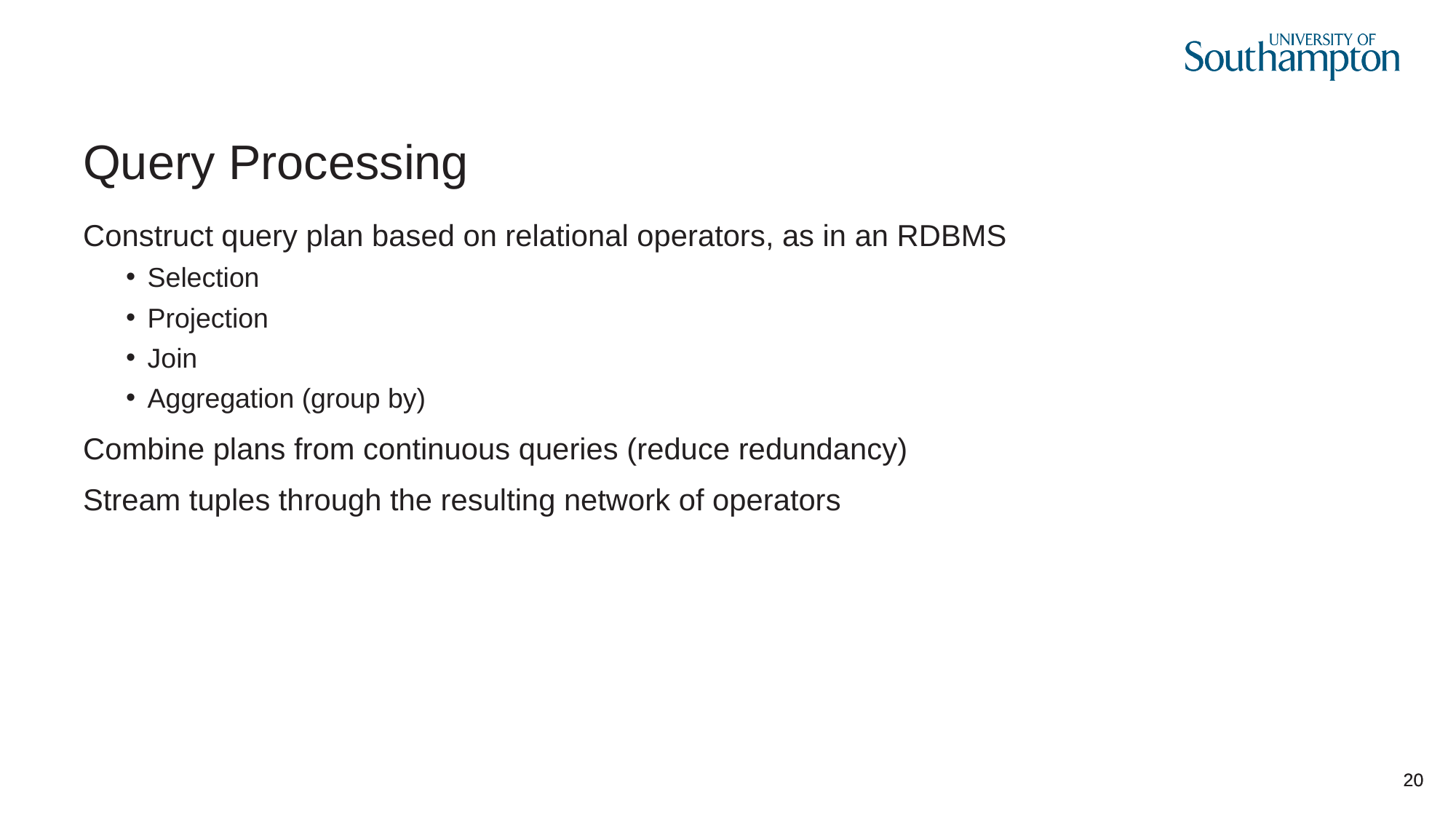

# Query Processing
Construct query plan based on relational operators, as in an RDBMS
Selection
Projection
Join
Aggregation (group by)
Combine plans from continuous queries (reduce redundancy)
Stream tuples through the resulting network of operators

20